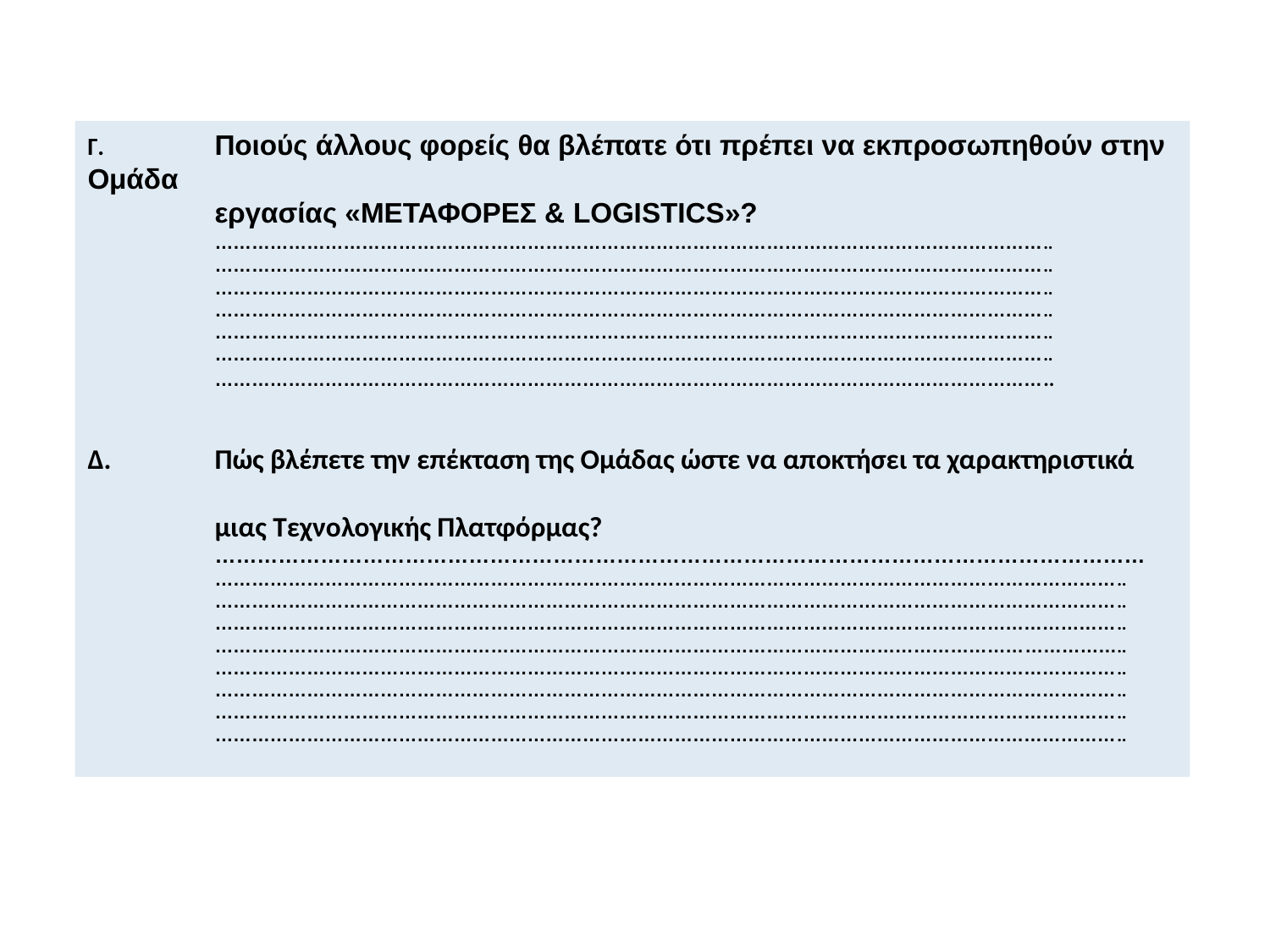

Γ. 	Ποιούς άλλους φορείς θα βλέπατε ότι πρέπει να εκπροσωπηθούν στην Ομάδα
	εργασίας «ΜΕΤΑΦΟΡΕΣ & LOGISTICS»?
	………………………………………………………………………………………………………………………..
	………………………………………………………………………………………………………………………..
	………………………………………………………………………………………………………………………..
	………………………………………………………………………………………………………………………..
	………………………………………………………………………………………………………………………..
	………………………………………………………………………………………………………………………..
	………………………………………………………………………………………………………………………..

Δ. 	Πώς βλέπετε την επέκταση της Ομάδας ώστε να αποκτήσει τα χαρακτηριστικά
	μιας Τεχνολογικής Πλατφόρμας?
	……………………………………………………………………………………………………………………
	…………………………………………………………………………………………………………………………………..
	…………………………………………………………………………………………………………………………………..
	…………………………………………………………………………………………………………………………………..
	…………………………………………………………………………………………………………………………………..
	…………………………………………………………………………………………………………………………………..
	…………………………………………………………………………………………………………………………………..
	…………………………………………………………………………………………………………………………………..
	…………………………………………………………………………………………………………………………………..